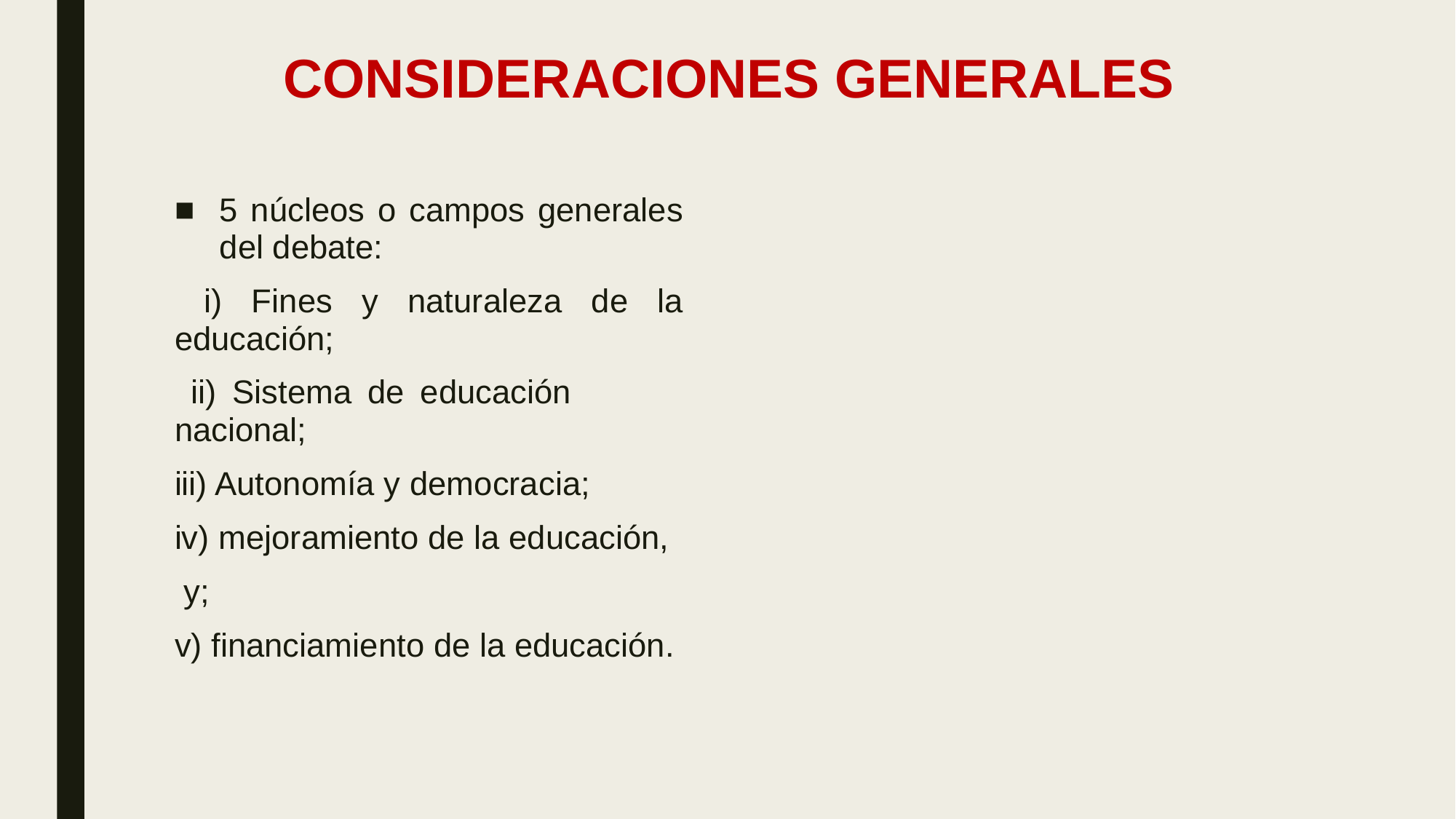

# CONSIDERACIONES GENERALES
5 núcleos o campos generales del debate:
 i) Fines y naturaleza de la educación;
 ii) Sistema de educación        nacional;
iii) Autonomía y democracia;
iv) mejoramiento de la educación,
 y;
v) financiamiento de la educación.